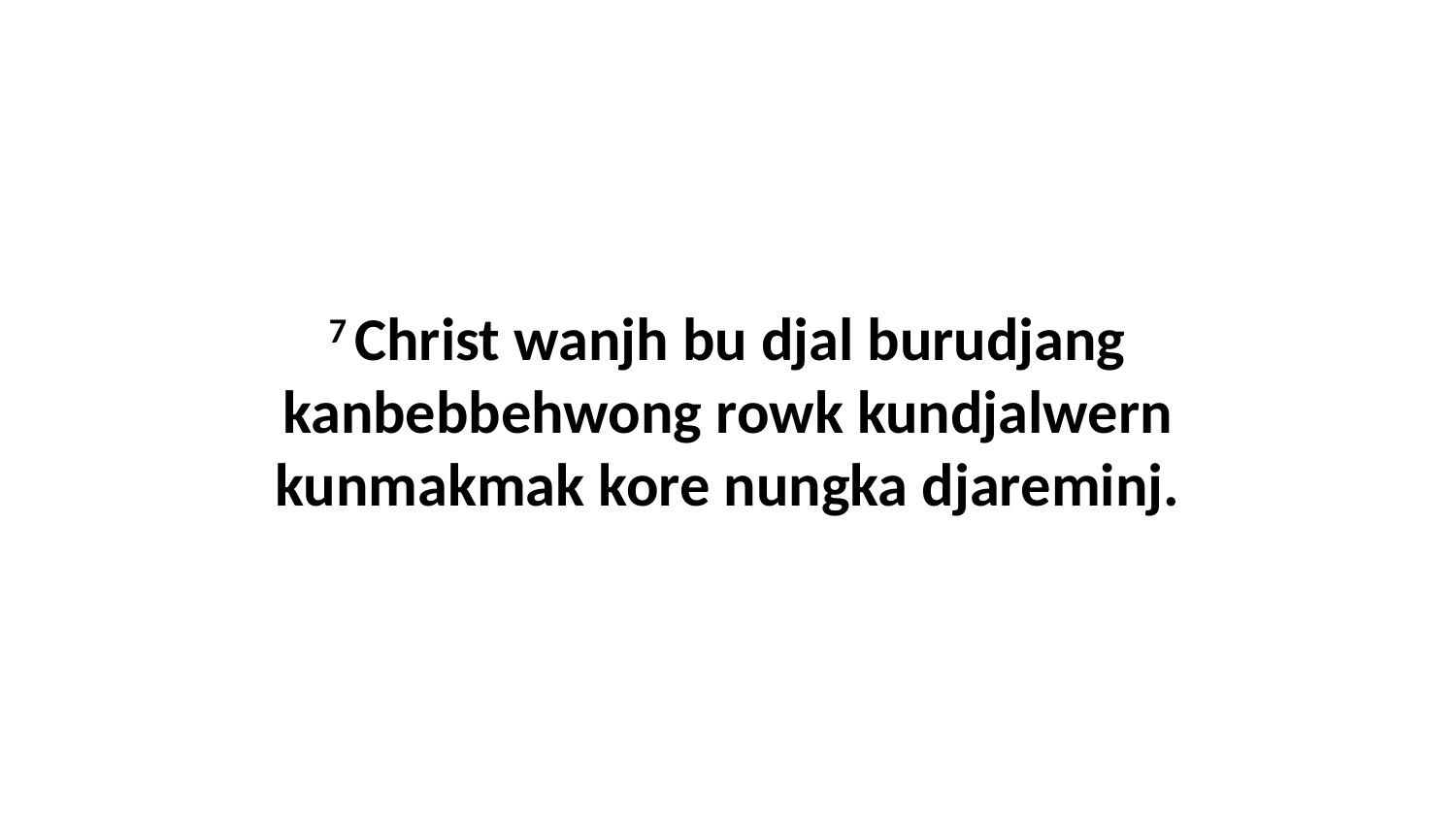

7 Christ wanjh bu djal burudjang kanbebbehwong rowk kundjalwern kunmakmak kore nungka djareminj.